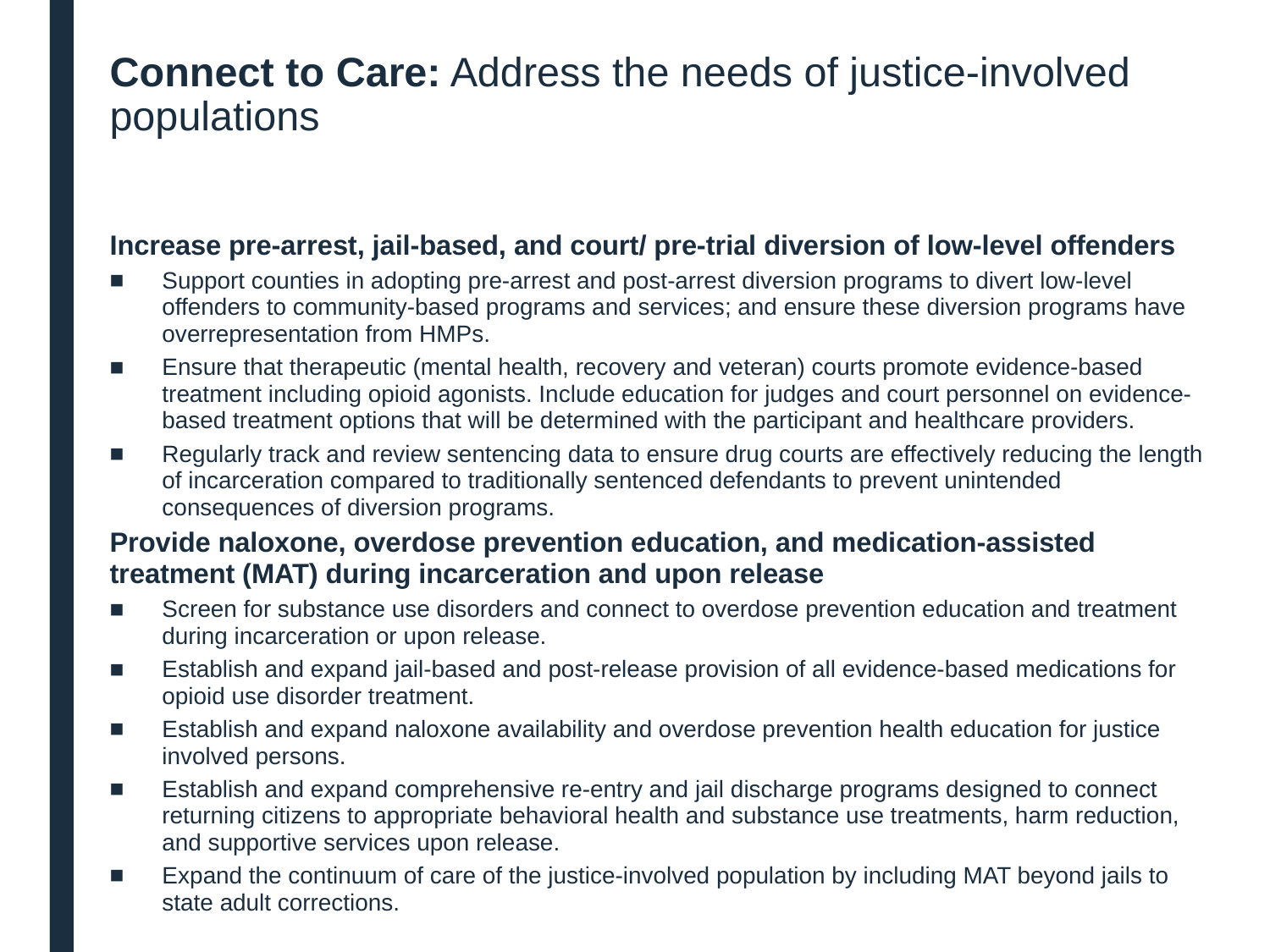

# Connect to Care: Address the needs of justice-involved populations
Increase pre-arrest, jail-based, and court/ pre-trial diversion of low-level offenders
Support counties in adopting pre-arrest and post-arrest diversion programs to divert low-level offenders to community-based programs and services; and ensure these diversion programs have overrepresentation from HMPs.
Ensure that therapeutic (mental health, recovery and veteran) courts promote evidence-based treatment including opioid agonists. Include education for judges and court personnel on evidence-based treatment options that will be determined with the participant and healthcare providers.
Regularly track and review sentencing data to ensure drug courts are effectively reducing the length of incarceration compared to traditionally sentenced defendants to prevent unintended consequences of diversion programs.
Provide naloxone, overdose prevention education, and medication-assisted treatment (MAT) during incarceration and upon release
Screen for substance use disorders and connect to overdose prevention education and treatment during incarceration or upon release.
Establish and expand jail-based and post-release provision of all evidence-based medications for opioid use disorder treatment.
Establish and expand naloxone availability and overdose prevention health education for justice involved persons.
Establish and expand comprehensive re-entry and jail discharge programs designed to connect returning citizens to appropriate behavioral health and substance use treatments, harm reduction, and supportive services upon release.
Expand the continuum of care of the justice-involved population by including MAT beyond jails to state adult corrections.